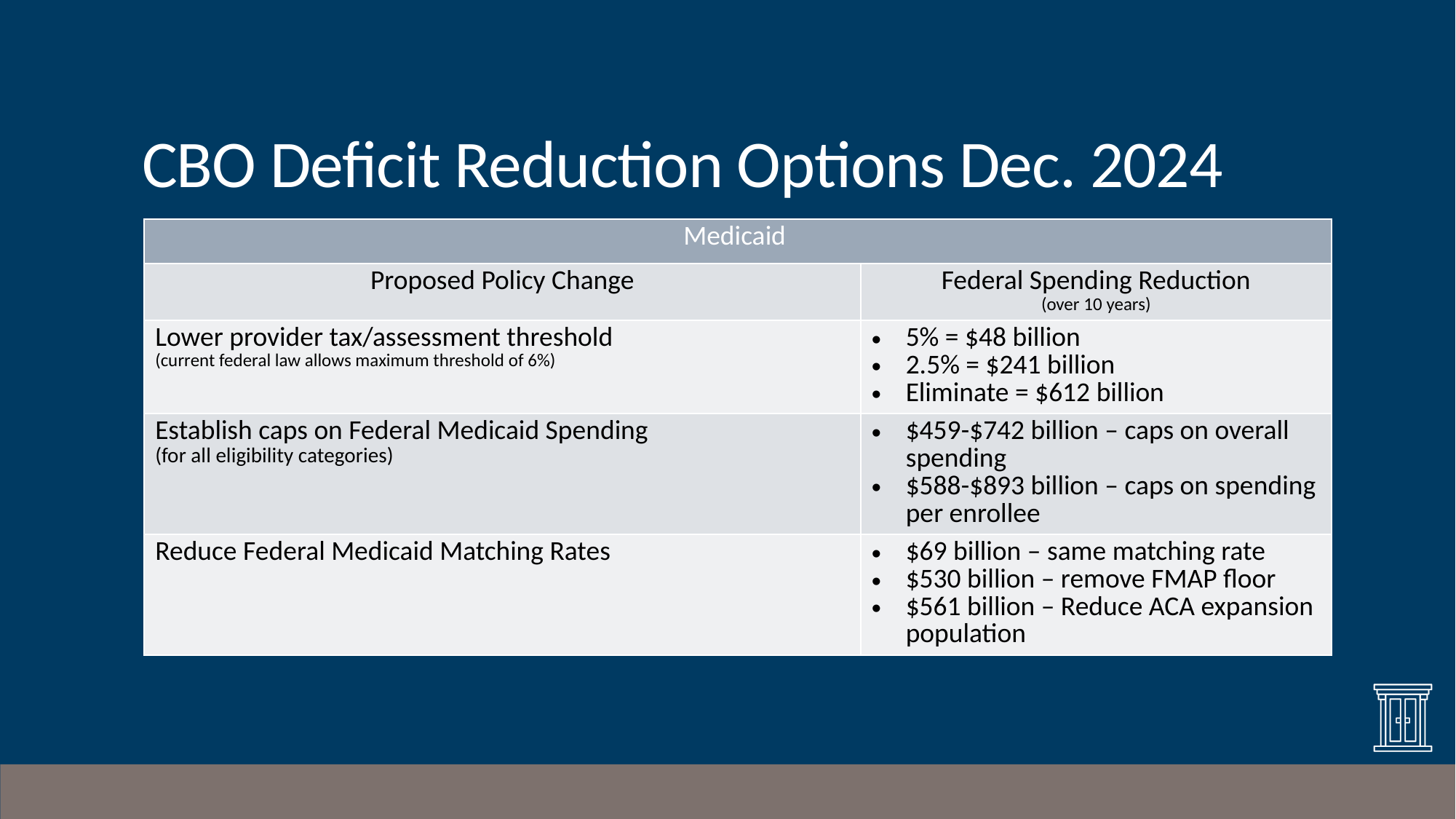

# CBO Deficit Reduction Options Dec. 2024
| Medicaid |  |
| --- | --- |
| Proposed Policy Change | Federal Spending Reduction (over 10 years) |
| Lower provider tax/assessment threshold (current federal law allows maximum threshold of 6%) | 5% = $48 billion 2.5% = $241 billion Eliminate = $612 billion |
| Establish caps on Federal Medicaid Spending (for all eligibility categories) | $459-$742 billion – caps on overall spending $588-$893 billion – caps on spending per enrollee |
| Reduce Federal Medicaid Matching Rates | $69 billion – same matching rate $530 billion – remove FMAP floor $561 billion – Reduce ACA expansion population |